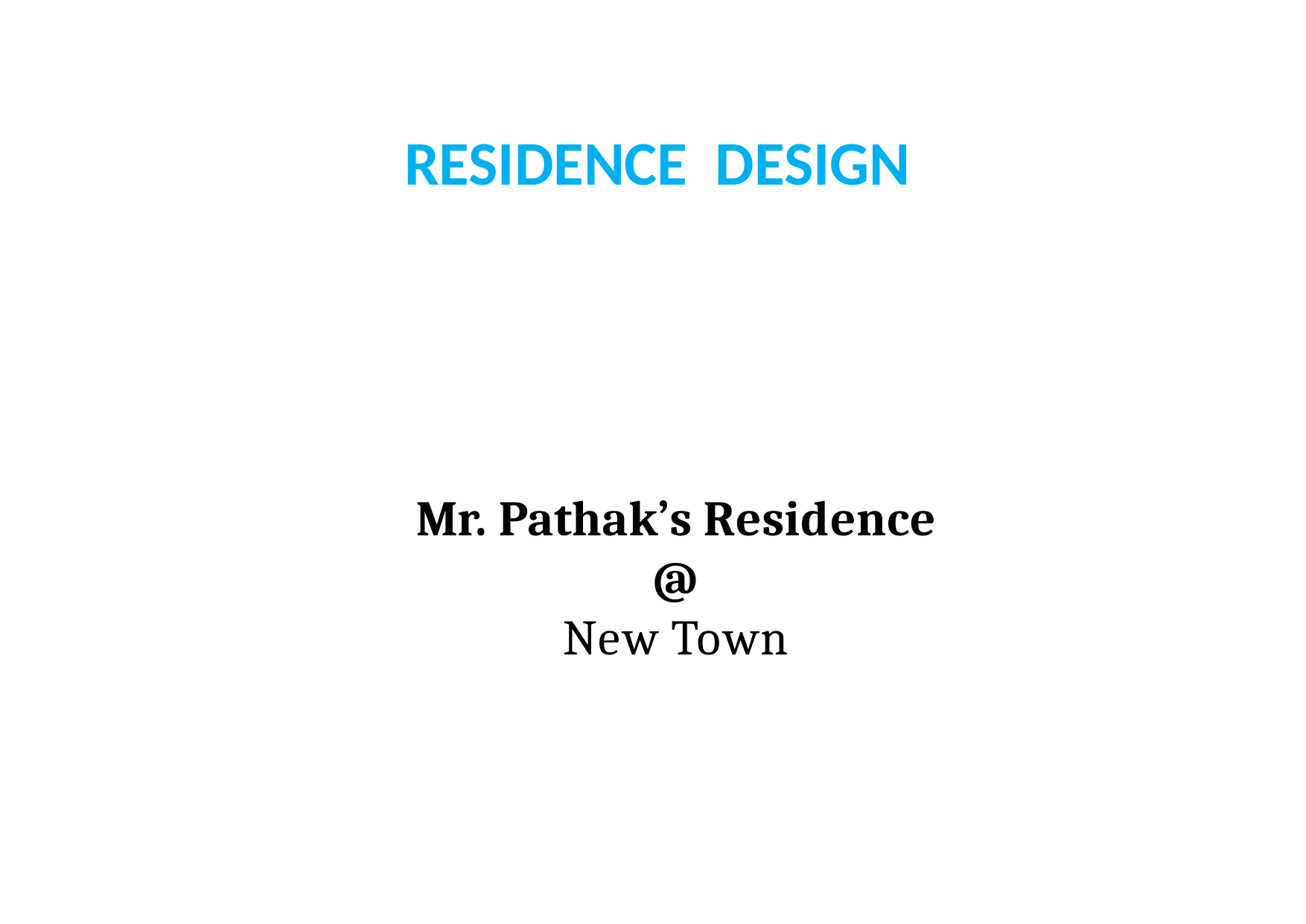

RESIDENCE  DESIGN
Mr. Pathak’s Residence
@
New Town